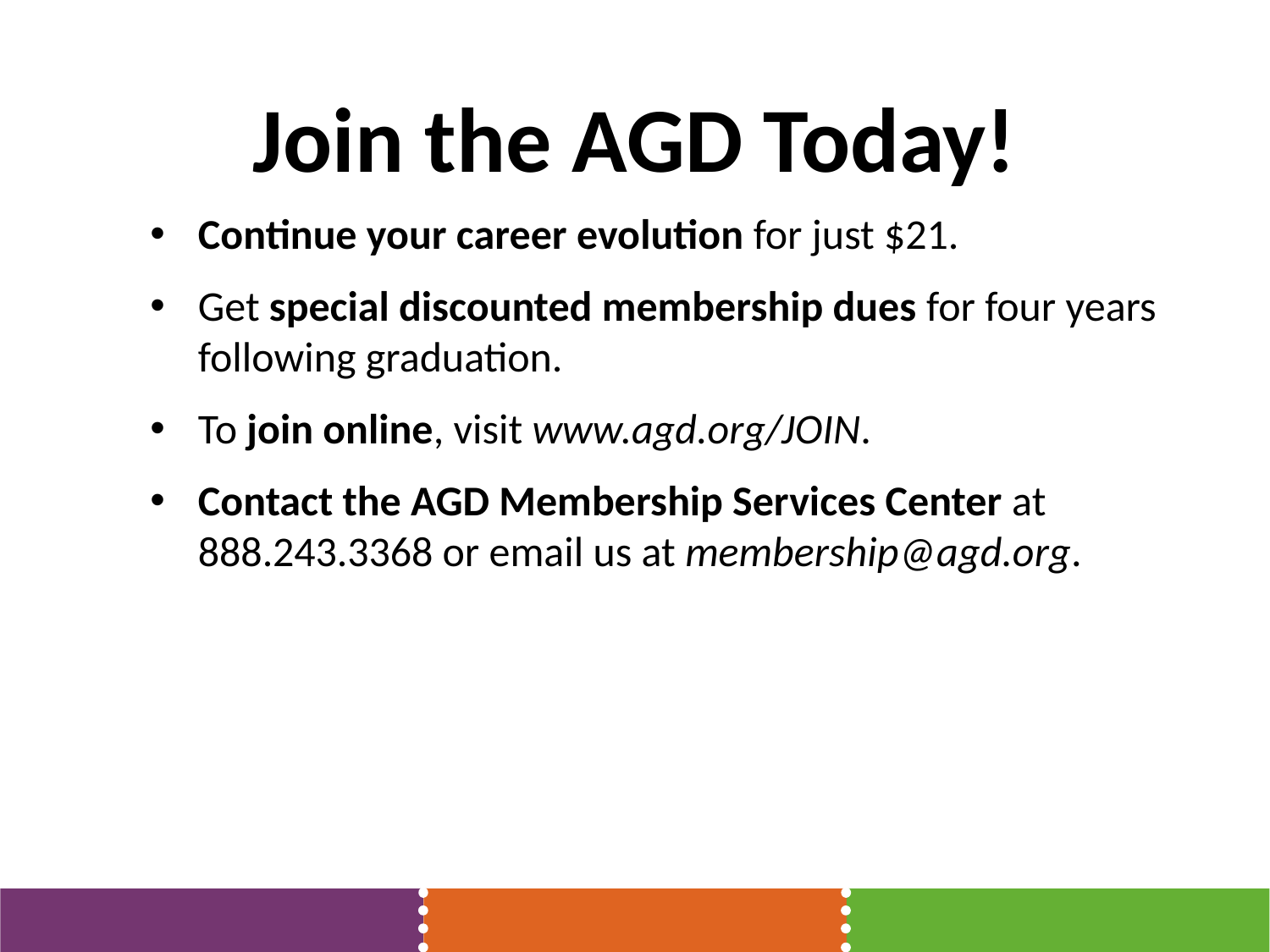

Join the AGD Today!
Continue your career evolution for just $21.
Get special discounted membership dues for four years following graduation.
To join online, visit www.agd.org/JOIN.
Contact the AGD Membership Services Center at 888.243.3368 or email us at membership@agd.org.